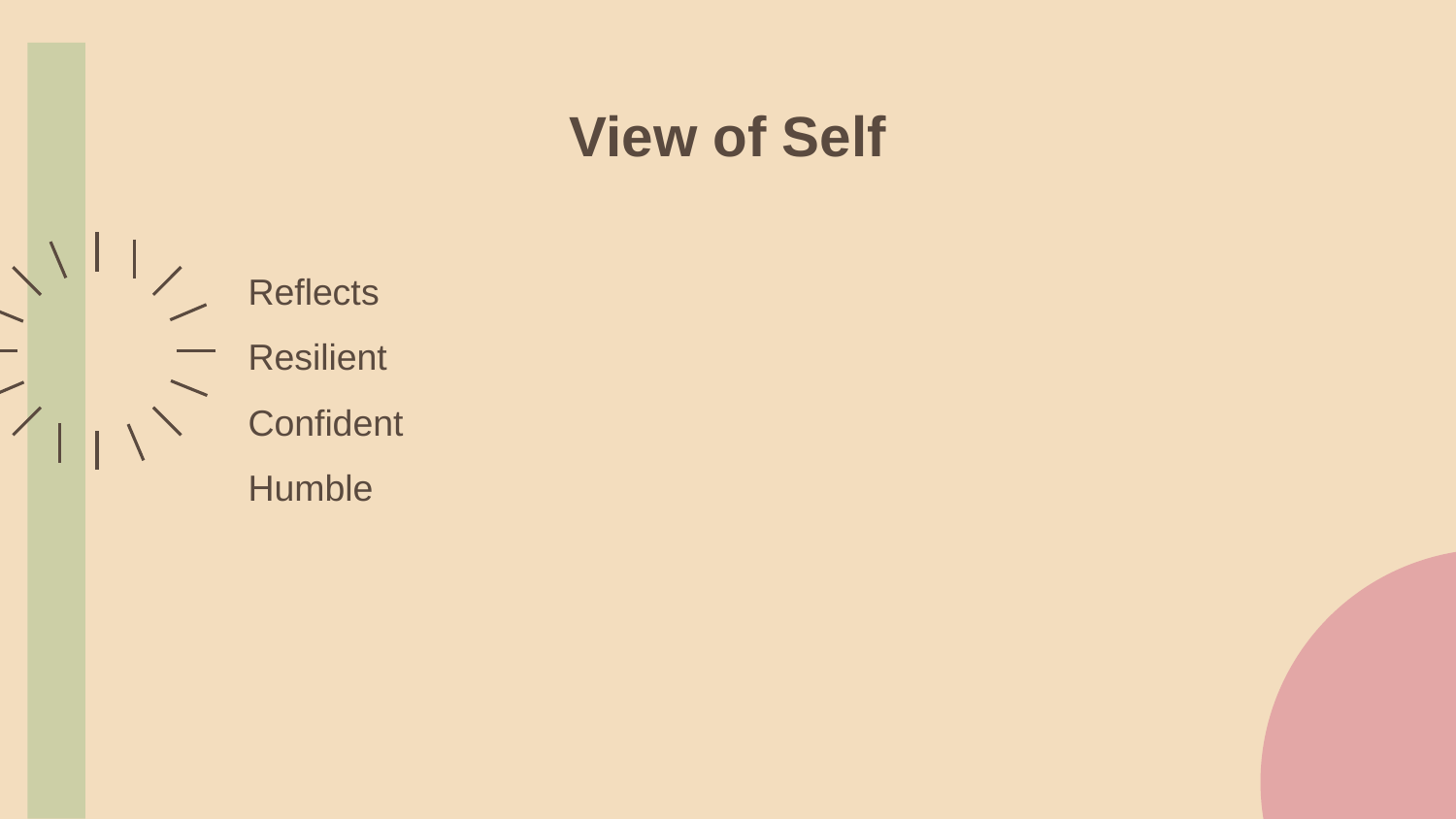

# View of Self
Reflects
Resilient
Confident
Humble